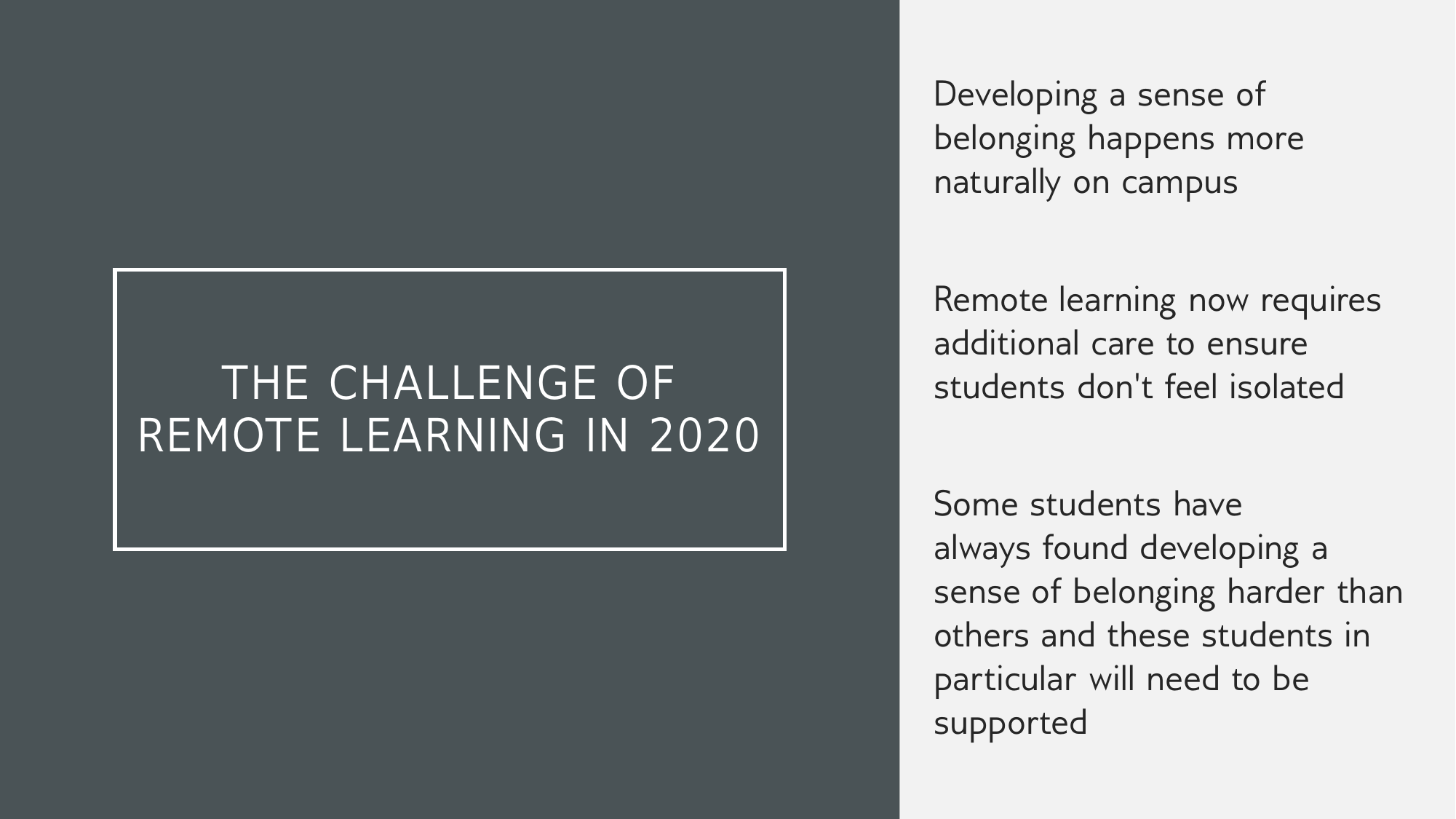

Developing a sense of belonging happens more naturally on campus

Remote learning now requires additional care to ensure students don't feel isolated

Some students have always found developing a sense of belonging harder than others and these students in particular will need to be supported

# The challenge of remote learning in 2020